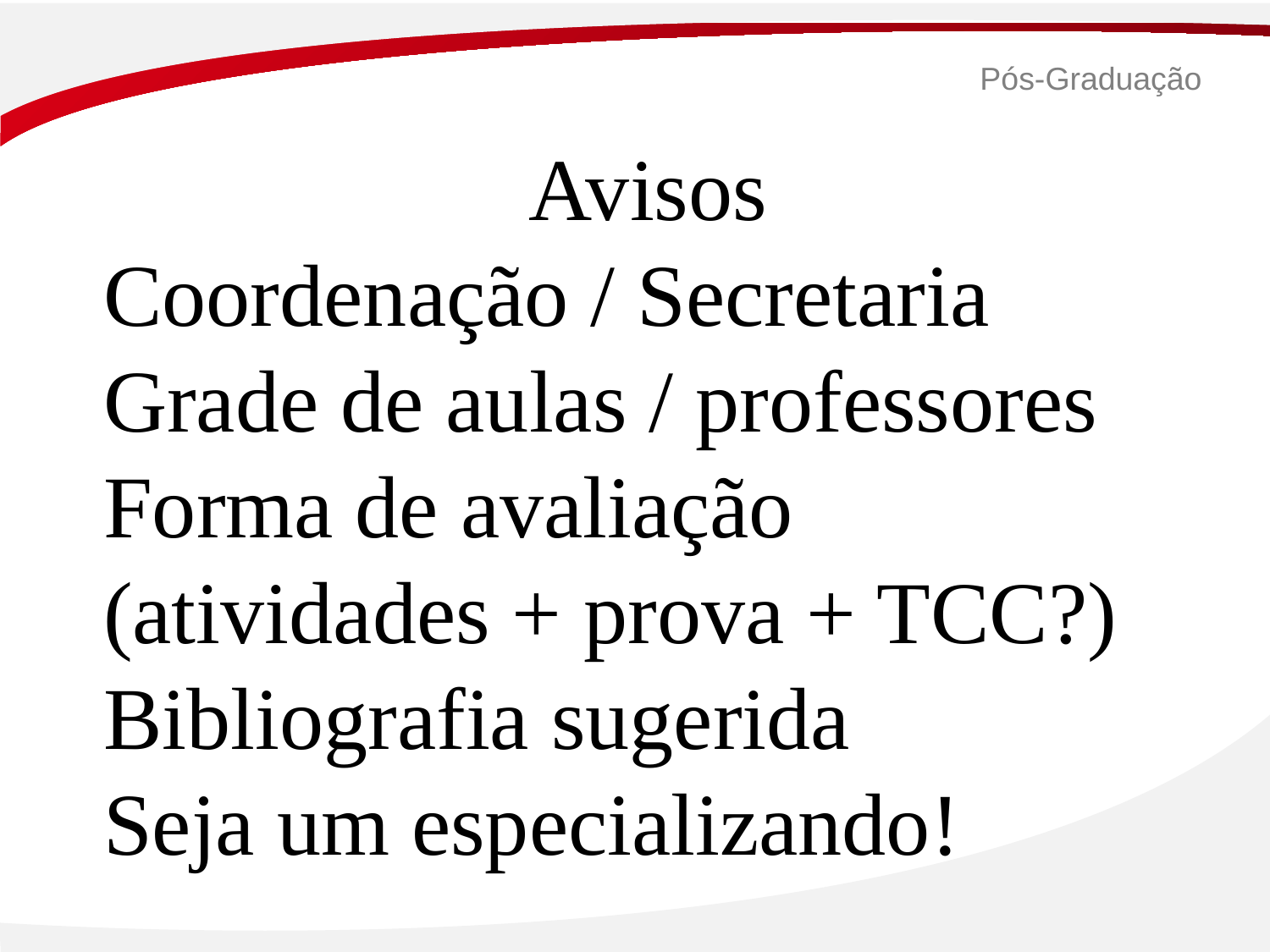

# Pós-Graduação

Avisos
Coordenação / Secretaria
Grade de aulas / professores
Forma de avaliação
(atividades + prova + TCC?)
Bibliografia sugerida
Seja um especializando!